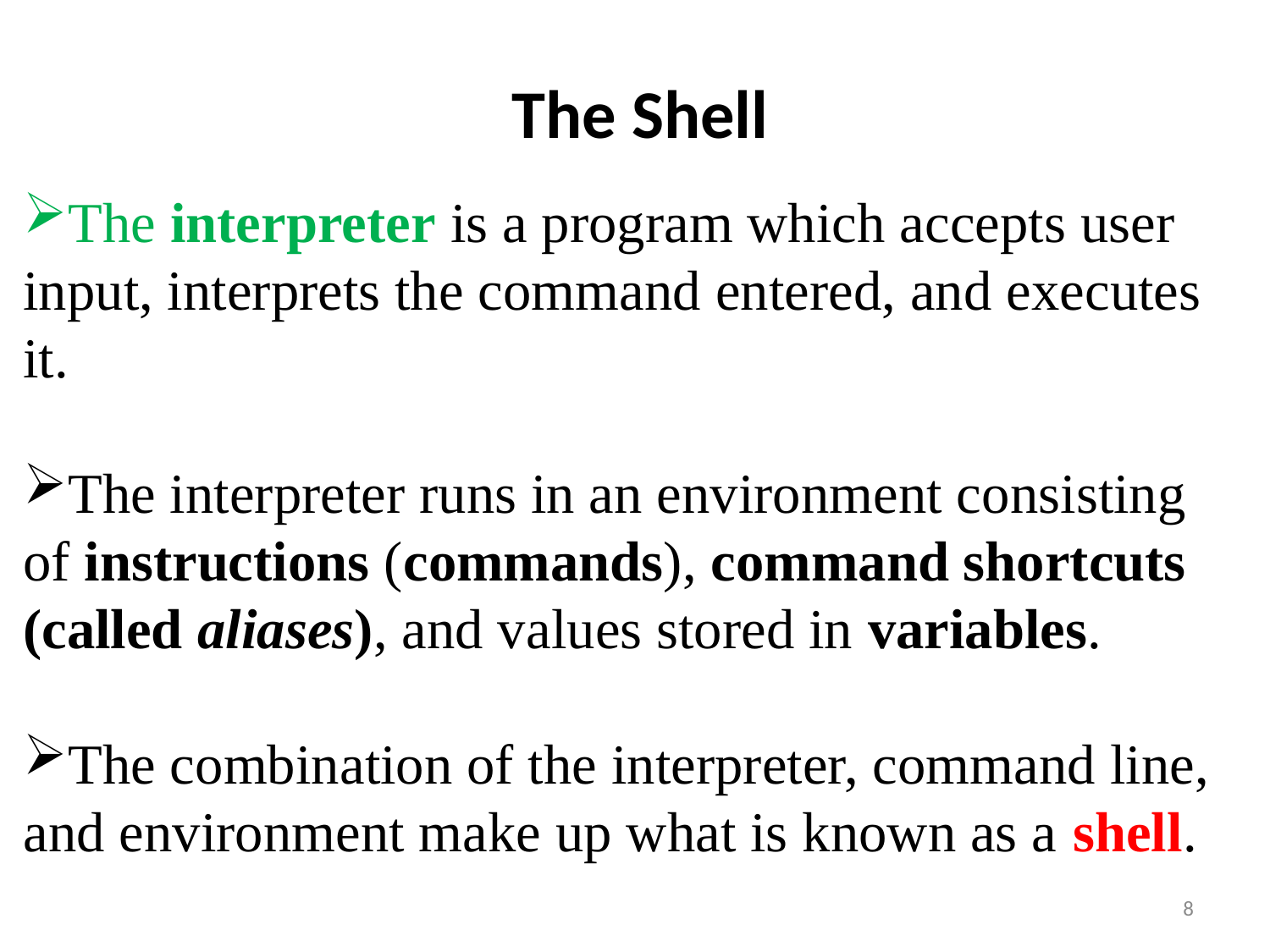

# The Shell
The interpreter is a program which accepts user input, interprets the command entered, and executes it.

The interpreter runs in an environment consisting of instructions (commands), command shortcuts (called aliases), and values stored in variables.

The combination of the interpreter, command line, and environment make up what is known as a shell.

8